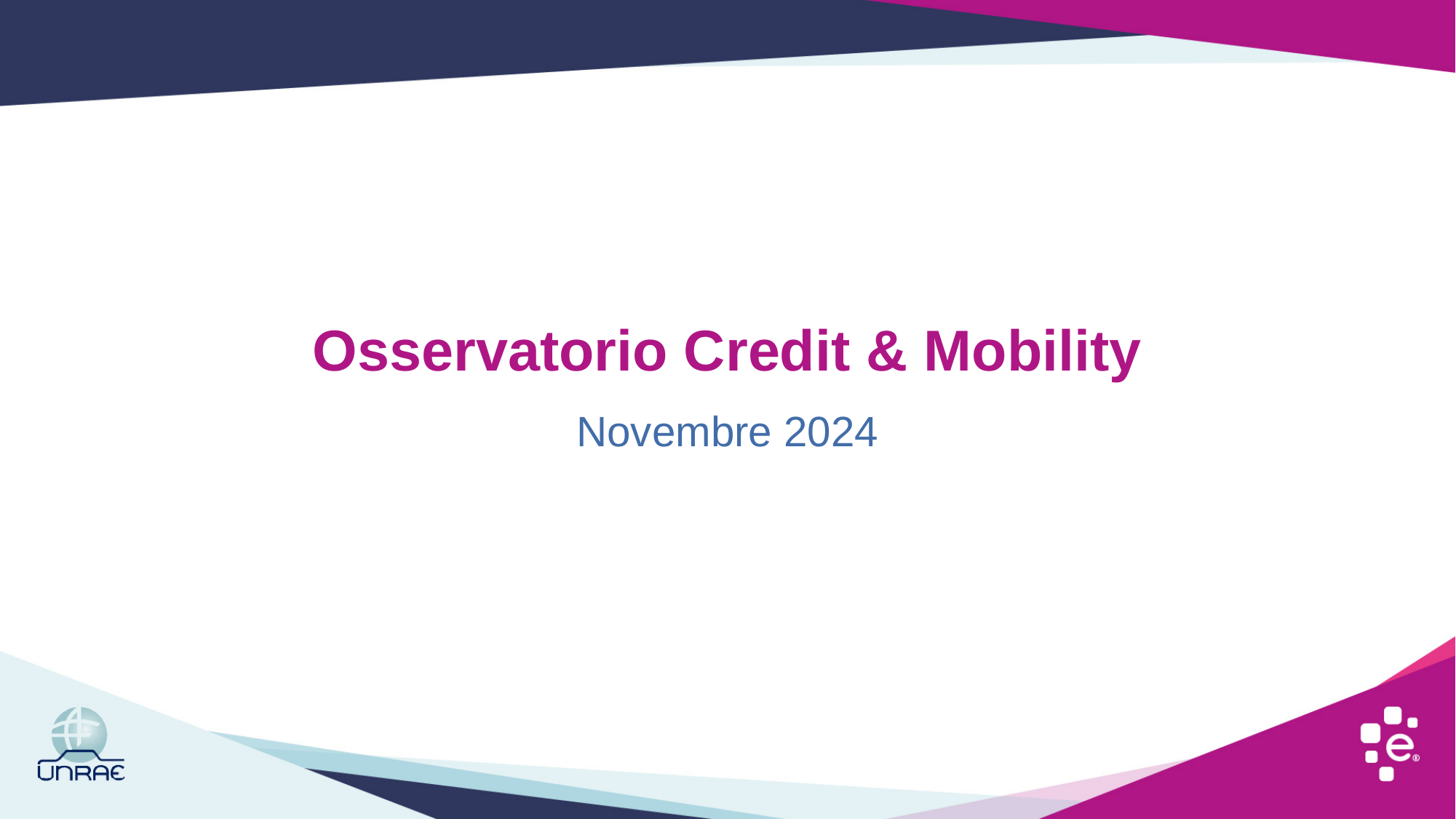

# Osservatorio Credit & Mobility
Novembre 2024